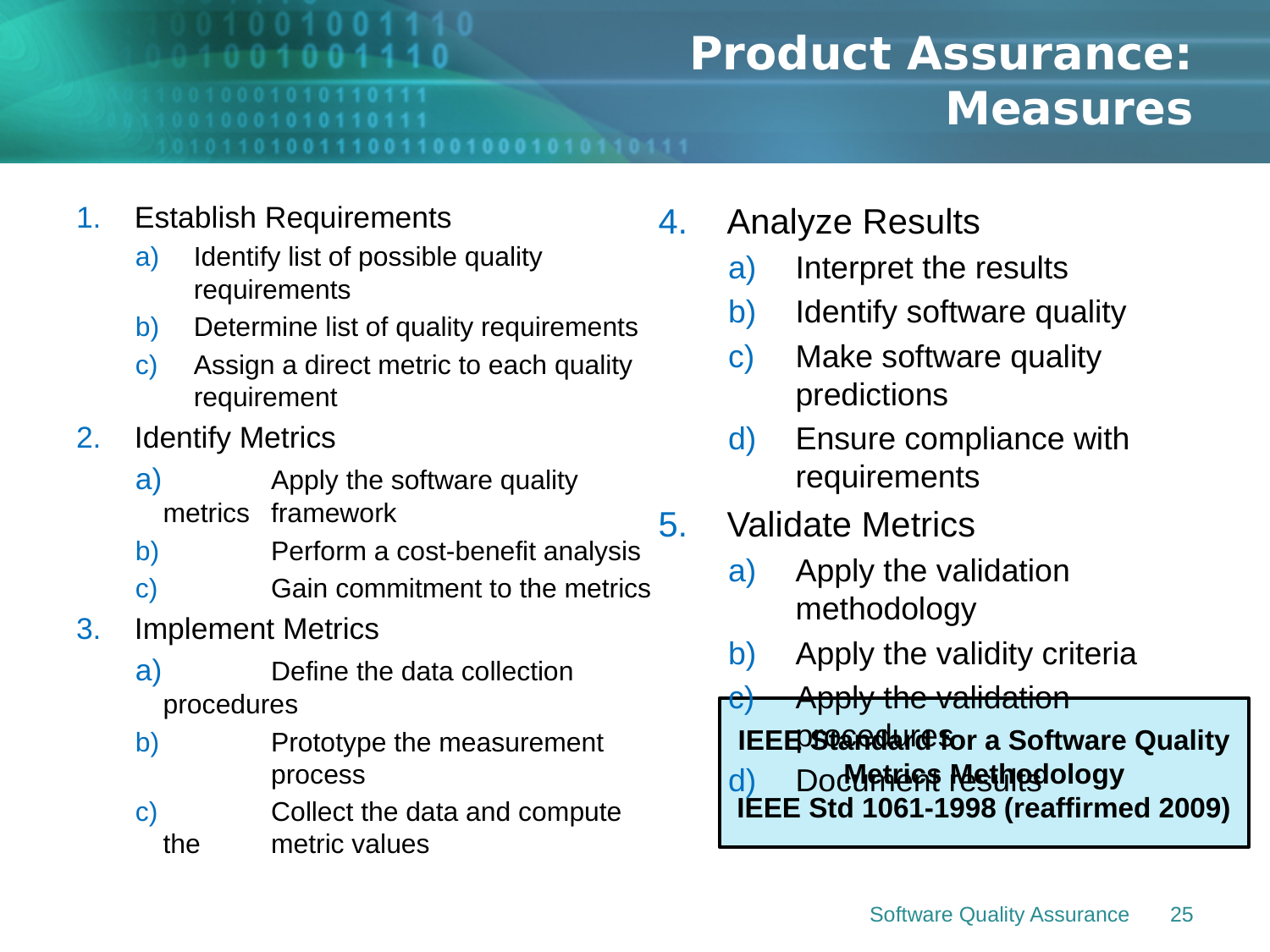

# Product Assurance: Measures
Establish Requirements
Identify list of possible quality requirements
Determine list of quality requirements
Assign a direct metric to each quality requirement
Identify Metrics
	Apply the software quality metrics 	framework
	Perform a cost-benefit analysis
	Gain commitment to the metrics
Implement Metrics
	Define the data collection 	procedures
	Prototype the measurement 	process
	Collect the data and compute the 	metric values

Analyze Results
Interpret the results
Identify software quality
Make software quality predictions
Ensure compliance with requirements
Validate Metrics
Apply the validation methodology
Apply the validity criteria
Apply the validation procedures
Document results

IEEE Standard for a Software Quality
Metrics Methodology
IEEE Std 1061-1998 (reaffirmed 2009)
Software Quality Assurance
25